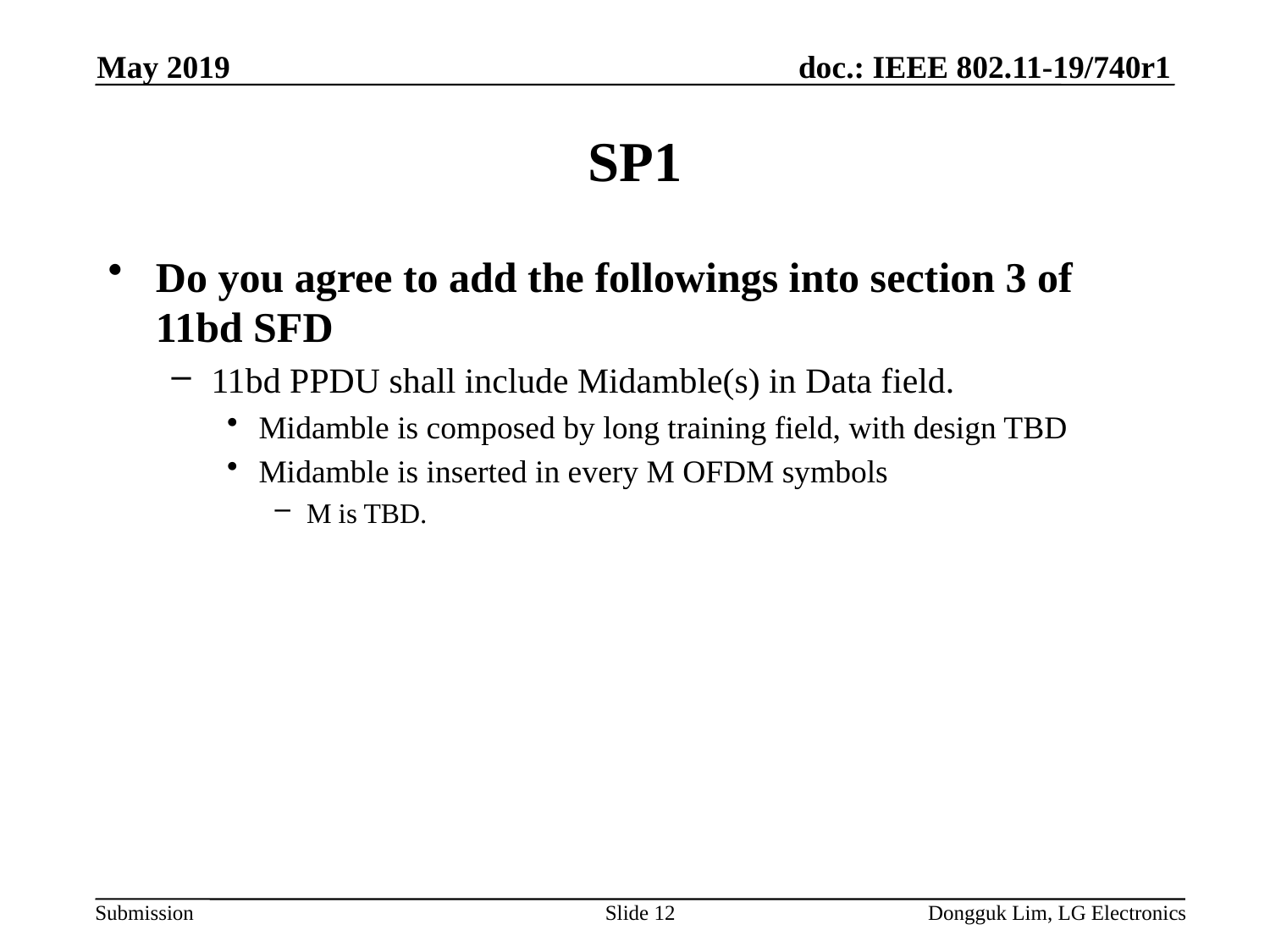

May 2019
# SP1
Do you agree to add the followings into section 3 of 11bd SFD
11bd PPDU shall include Midamble(s) in Data field.
Midamble is composed by long training field, with design TBD
Midamble is inserted in every M OFDM symbols
M is TBD.

Slide 12
Dongguk Lim, LG Electronics